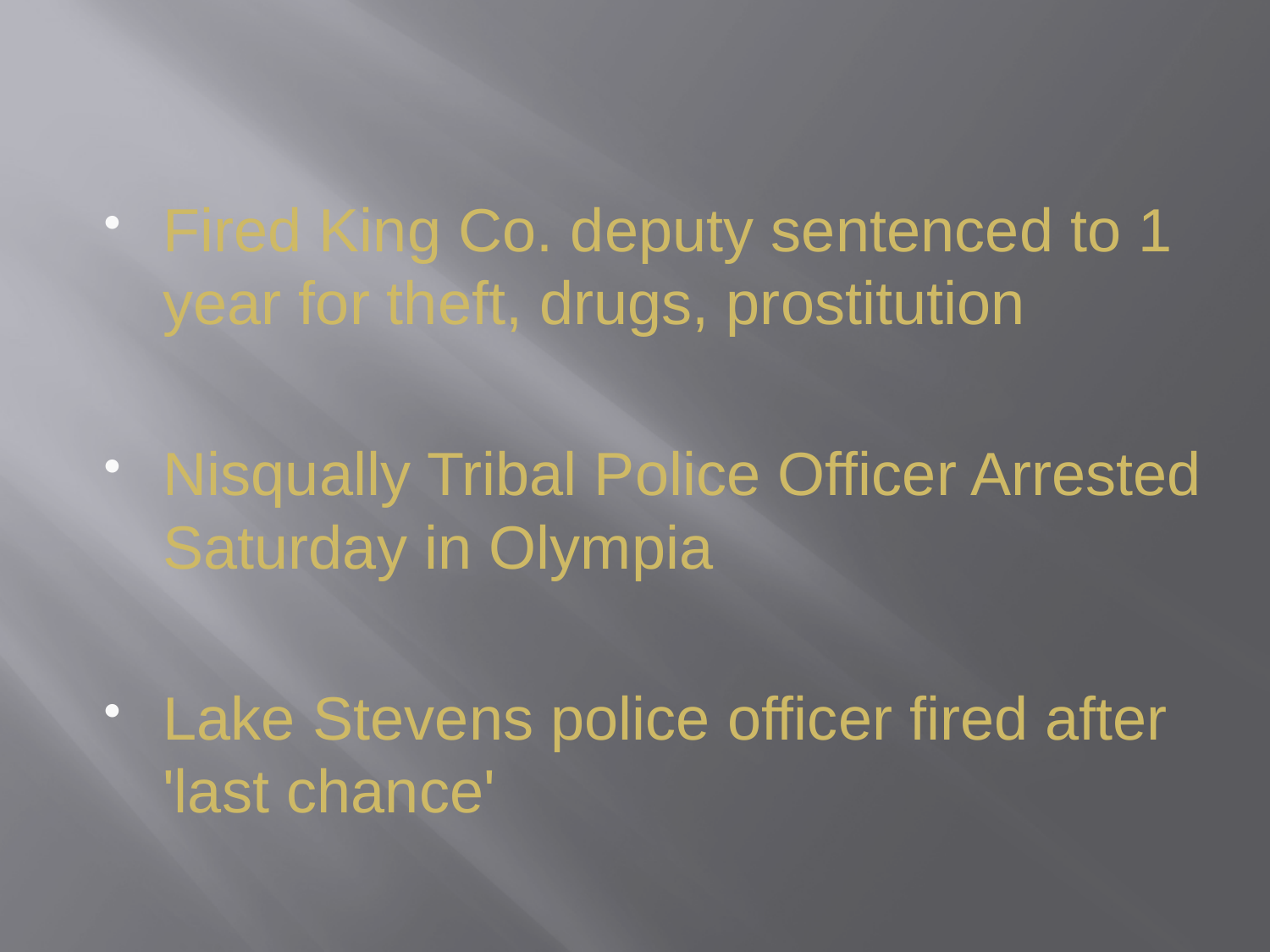

Fired King Co. deputy sentenced to 1 year for theft, drugs, prostitution

Nisqually Tribal Police Officer Arrested Saturday in Olympia

Lake Stevens police officer fired after 'last chance'
#